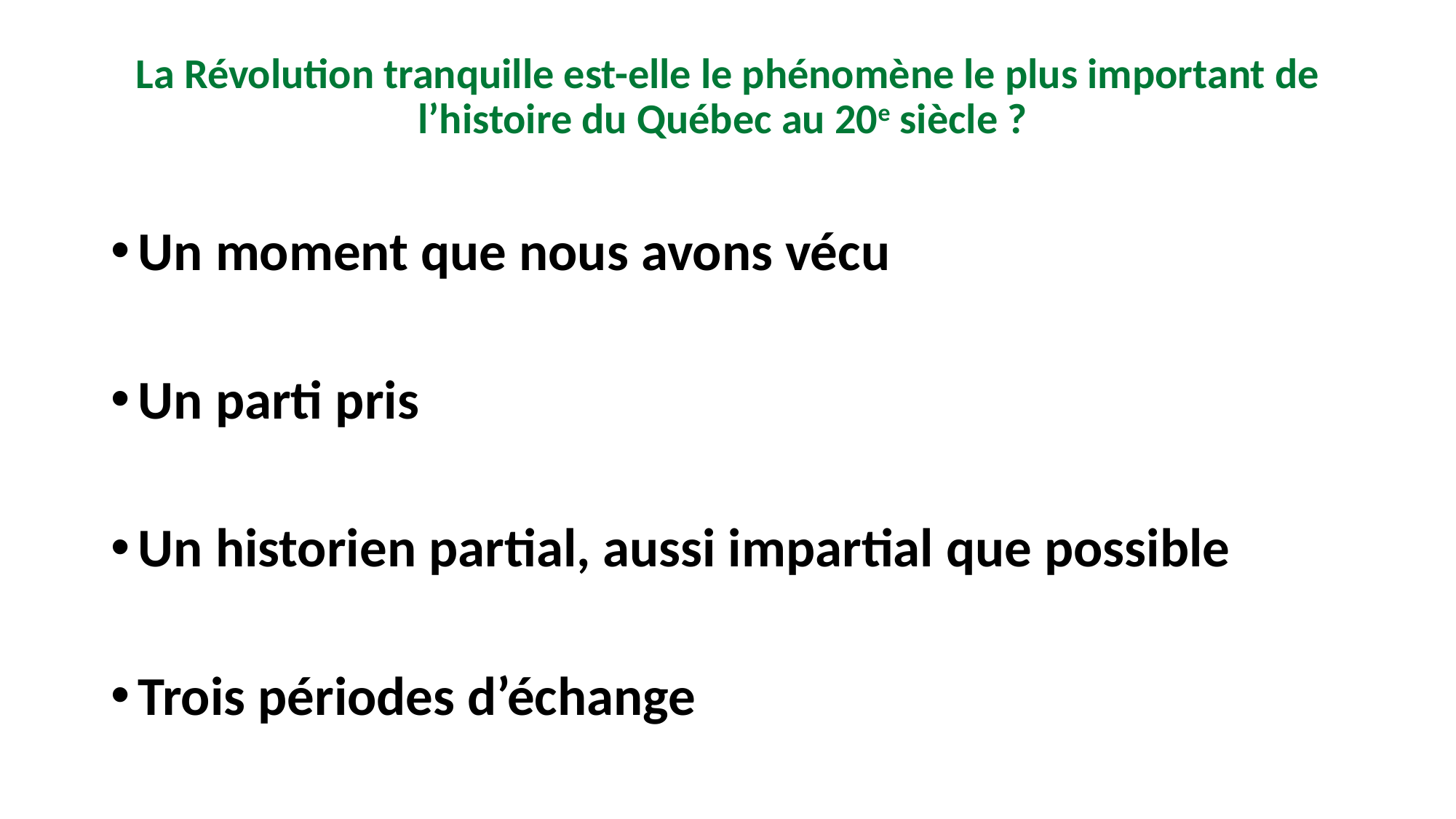

# La Révolution tranquille est-elle le phénomène le plus important de l’histoire du Québec au 20e siècle ?
Un moment que nous avons vécu

Un parti pris

Un historien partial, aussi impartial que possible

Trois périodes d’échange